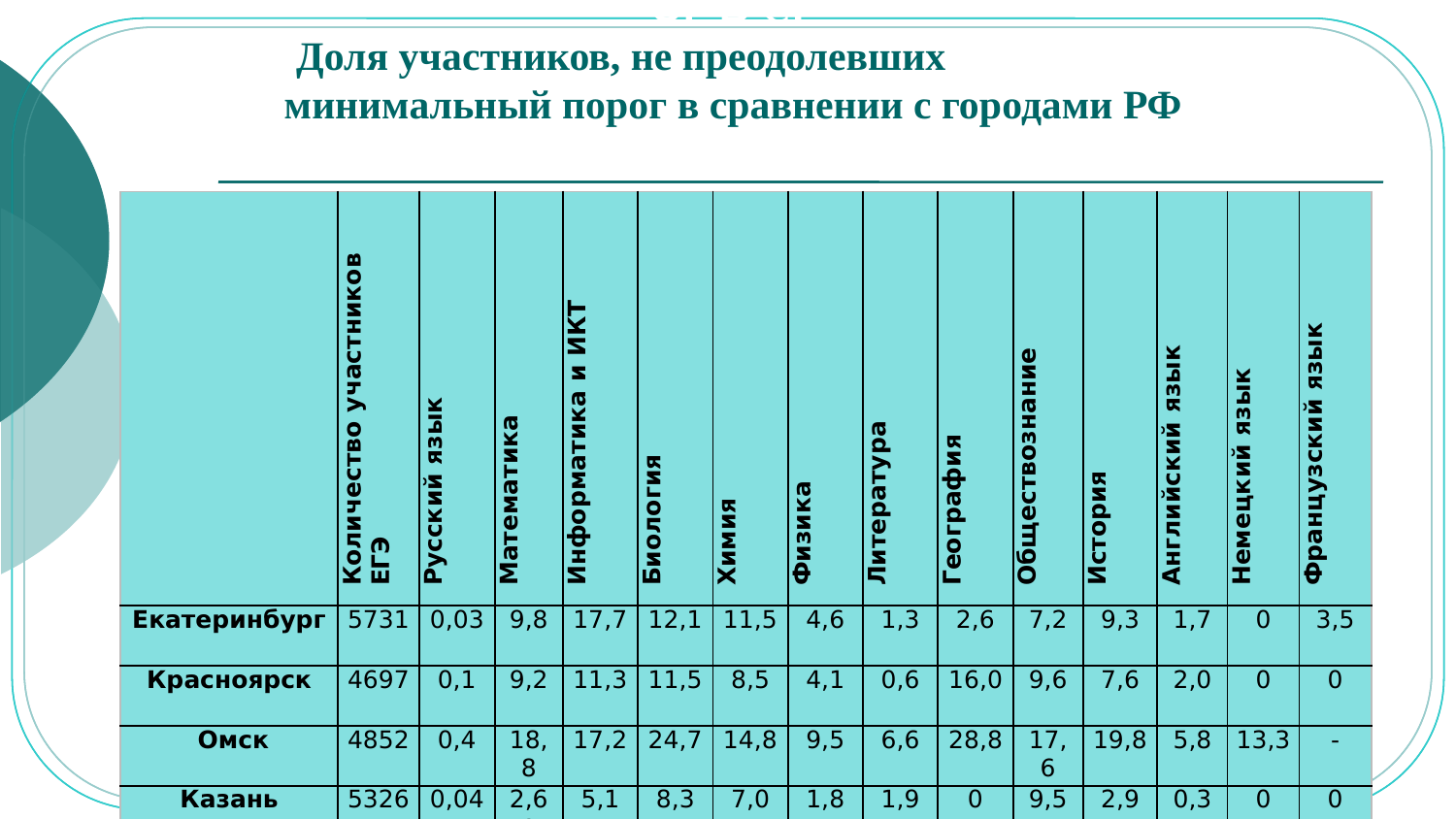

ОГ В СР
Доля участников, не преодолевших          	минимальный порог в сравнении с городами РФ
И С ГОРОДАМИ РФ
|  | Количество участников ЕГЭ | Русский язык | Математика | Информатика и ИКТ | Биология | Химия | Физика | Литература | География | Обществознание | История | Английский язык | Немецкий язык | Французский язык |
| --- | --- | --- | --- | --- | --- | --- | --- | --- | --- | --- | --- | --- | --- | --- |
| Екатеринбург | 5731 | 0,03 | 9,8 | 17,7 | 12,1 | 11,5 | 4,6 | 1,3 | 2,6 | 7,2 | 9,3 | 1,7 | 0 | 3,5 |
| Красноярск | 4697 | 0,1 | 9,2 | 11,3 | 11,5 | 8,5 | 4,1 | 0,6 | 16,0 | 9,6 | 7,6 | 2,0 | 0 | 0 |
| Омск | 4852 | 0,4 | 18,8 | 17,2 | 24,7 | 14,8 | 9,5 | 6,6 | 28,8 | 17,6 | 19,8 | 5,8 | 13,3 | - |
| Казань | 5326 | 0,04 | 2,61 | 5,1 | 8,3 | 7,0 | 1,8 | 1,9 | 0 | 9,5 | 2,9 | 0,3 | 0 | 0 |